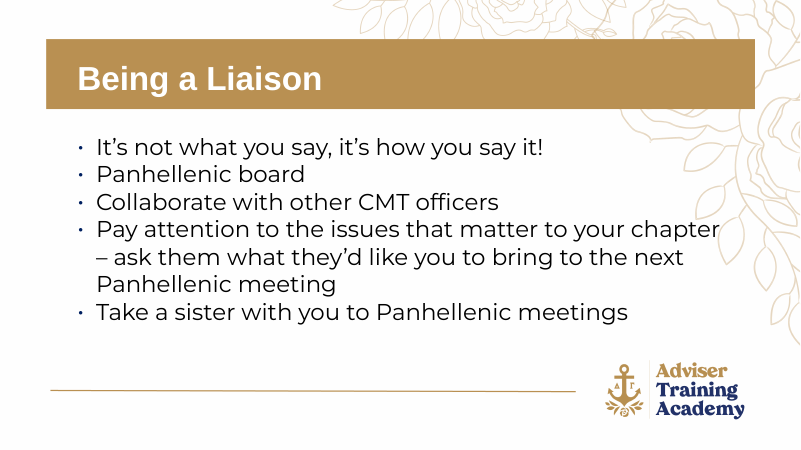

Being a Liaison
It’s not what you say, it’s how you say it!
Panhellenic board
Collaborate with other CMT officers
Pay attention to the issues that matter to your chapter – ask them what they’d like you to bring to the next Panhellenic meeting
Take a sister with you to Panhellenic meetings